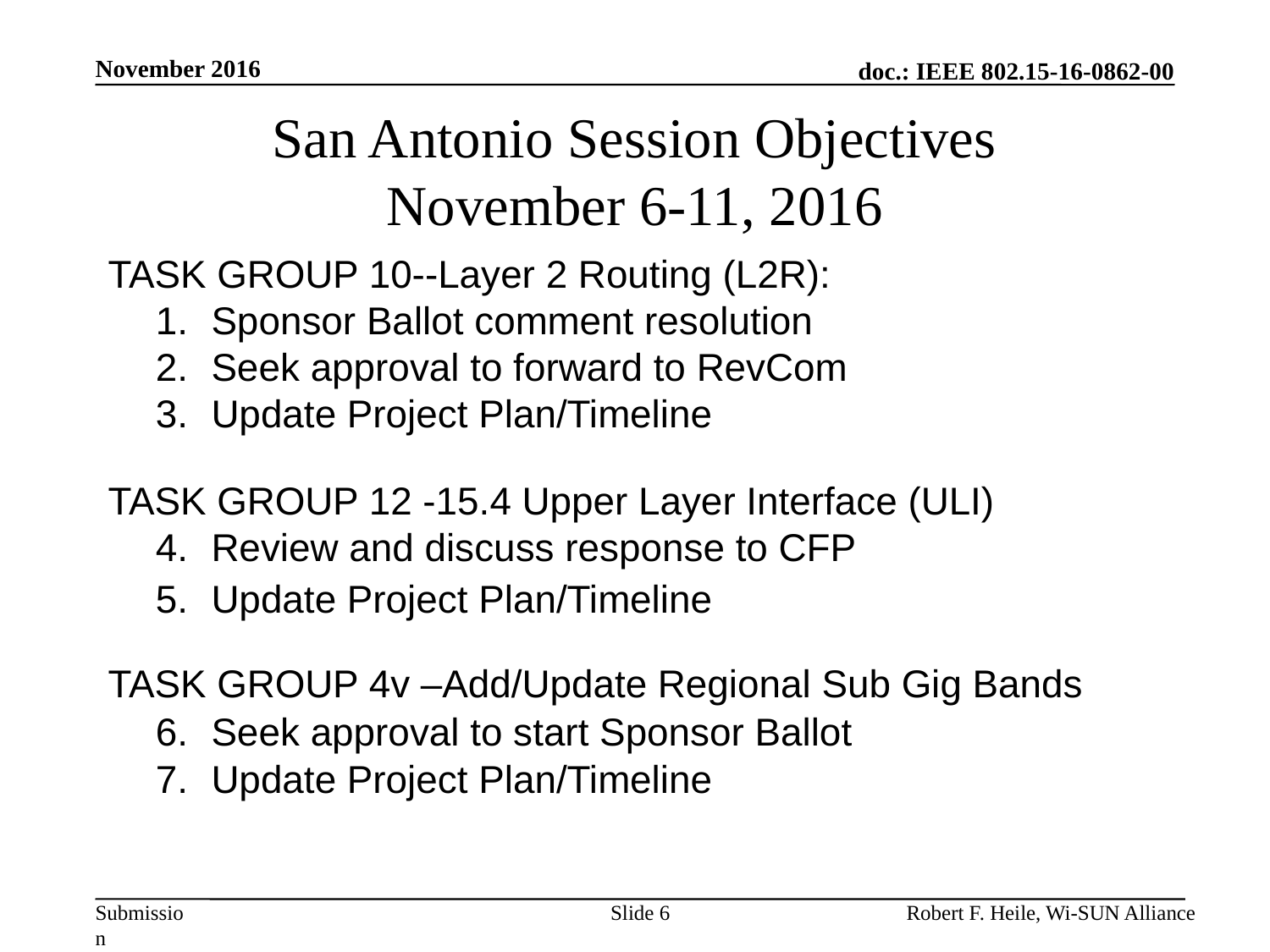

November 2016
# San Antonio Session Objectives November 6-11, 2016
TASK GROUP 10--Layer 2 Routing (L2R):
Sponsor Ballot comment resolution
Seek approval to forward to RevCom
Update Project Plan/Timeline

TASK GROUP 12 -15.4 Upper Layer Interface (ULI)
Review and discuss response to CFP
Update Project Plan/Timeline

TASK GROUP 4v –Add/Update Regional Sub Gig Bands
Seek approval to start Sponsor Ballot
Update Project Plan/Timeline

Slide 6
Robert F. Heile, Wi-SUN Alliance